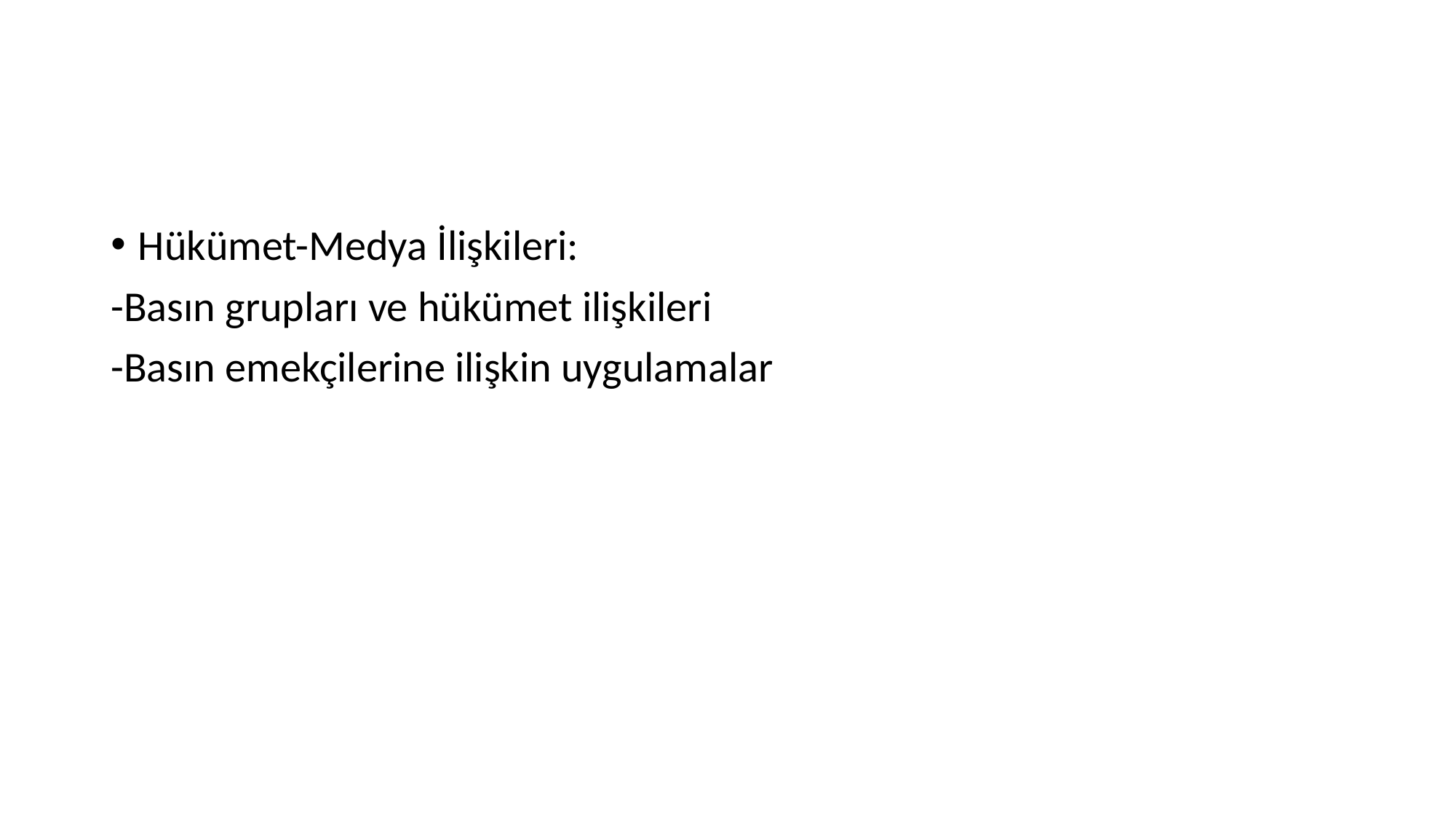

#
Hükümet-Medya İlişkileri:
-Basın grupları ve hükümet ilişkileri
-Basın emekçilerine ilişkin uygulamalar